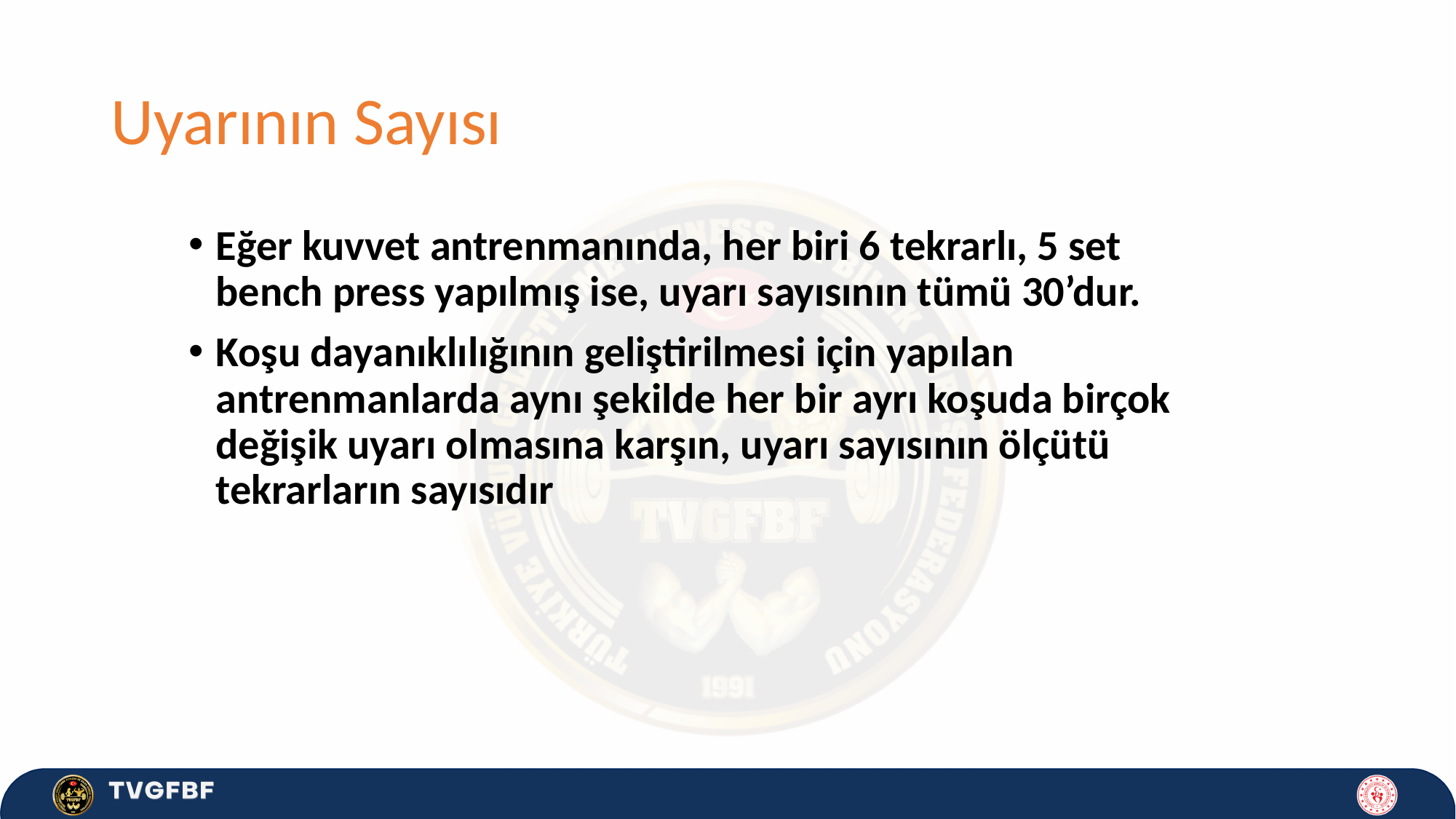

# Uyarının Sayısı
Eğer kuvvet antrenmanında, her biri 6 tekrarlı, 5 set bench press yapılmış ise, uyarı sayısının tümü 30’dur.
Koşu dayanıklılığının geliştirilmesi için yapılan antrenmanlarda aynı şekilde her bir ayrı koşuda birçok değişik uyarı olmasına karşın, uyarı sayısının ölçütü tekrarların sayısıdır